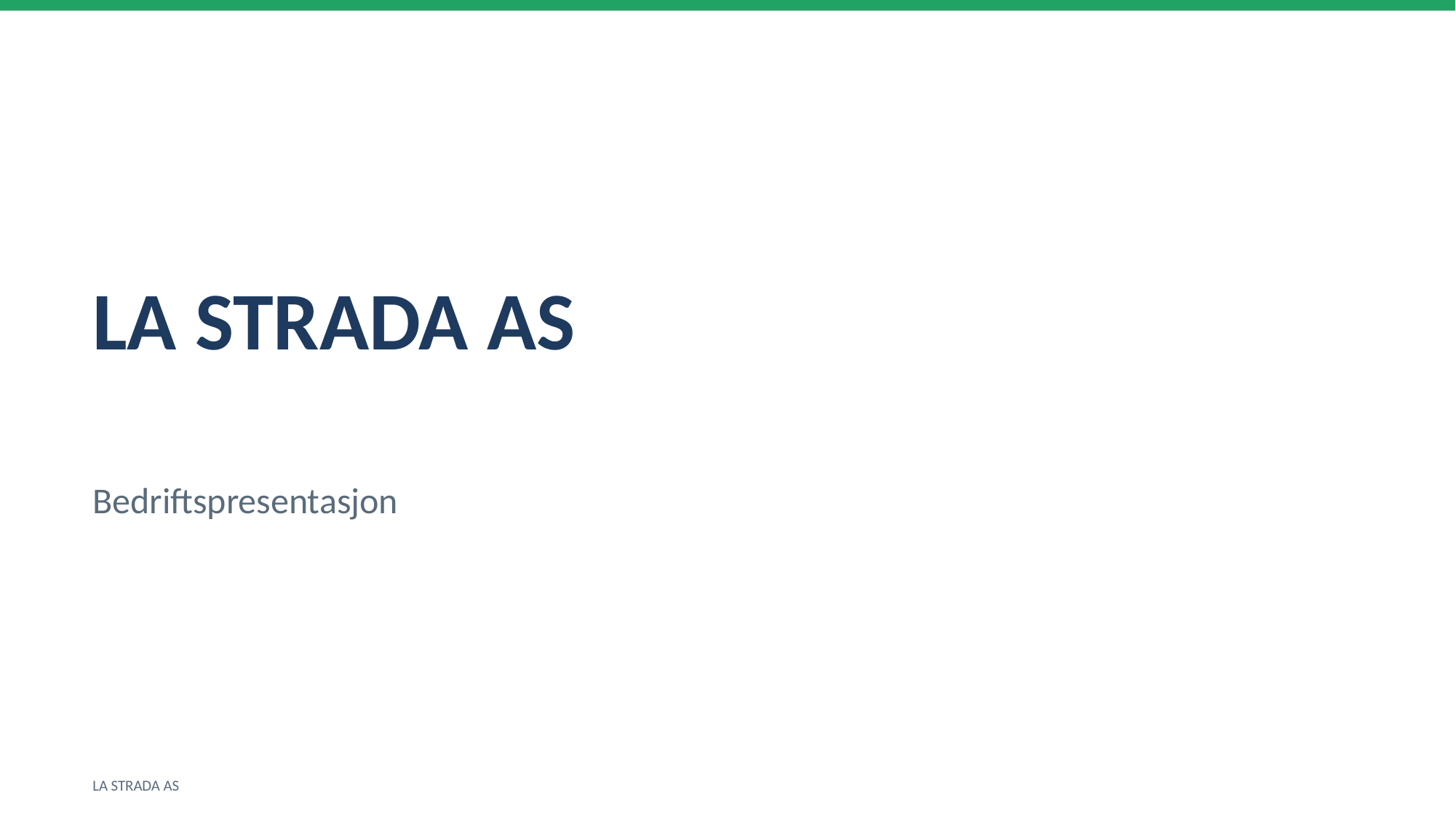

LA STRADA AS
Bedriftspresentasjon
LA STRADA AS